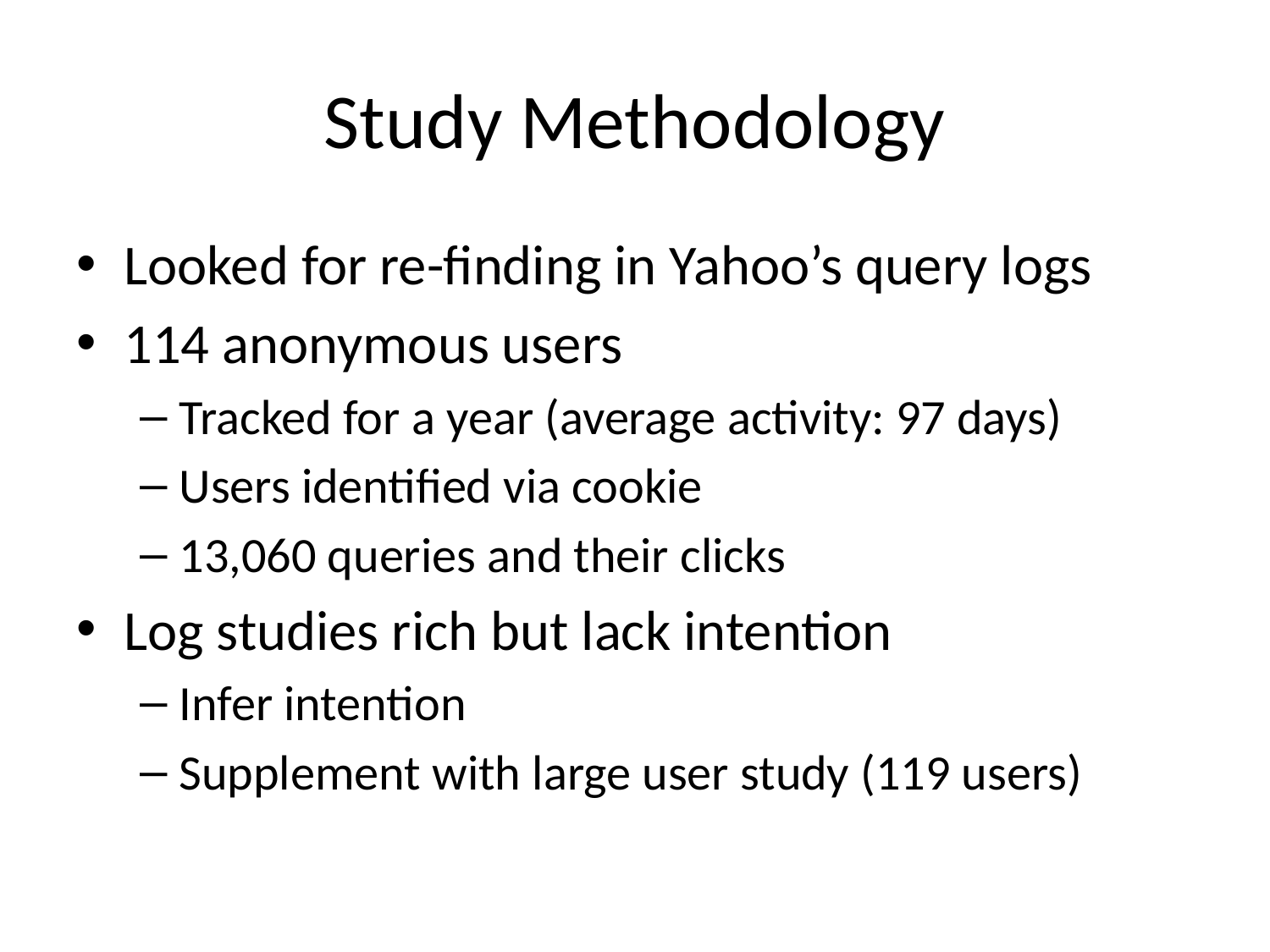

# Study Methodology
Looked for re-finding in Yahoo’s query logs
114 anonymous users
Tracked for a year (average activity: 97 days)
Users identified via cookie
13,060 queries and their clicks
Log studies rich but lack intention
Infer intention
Supplement with large user study (119 users)